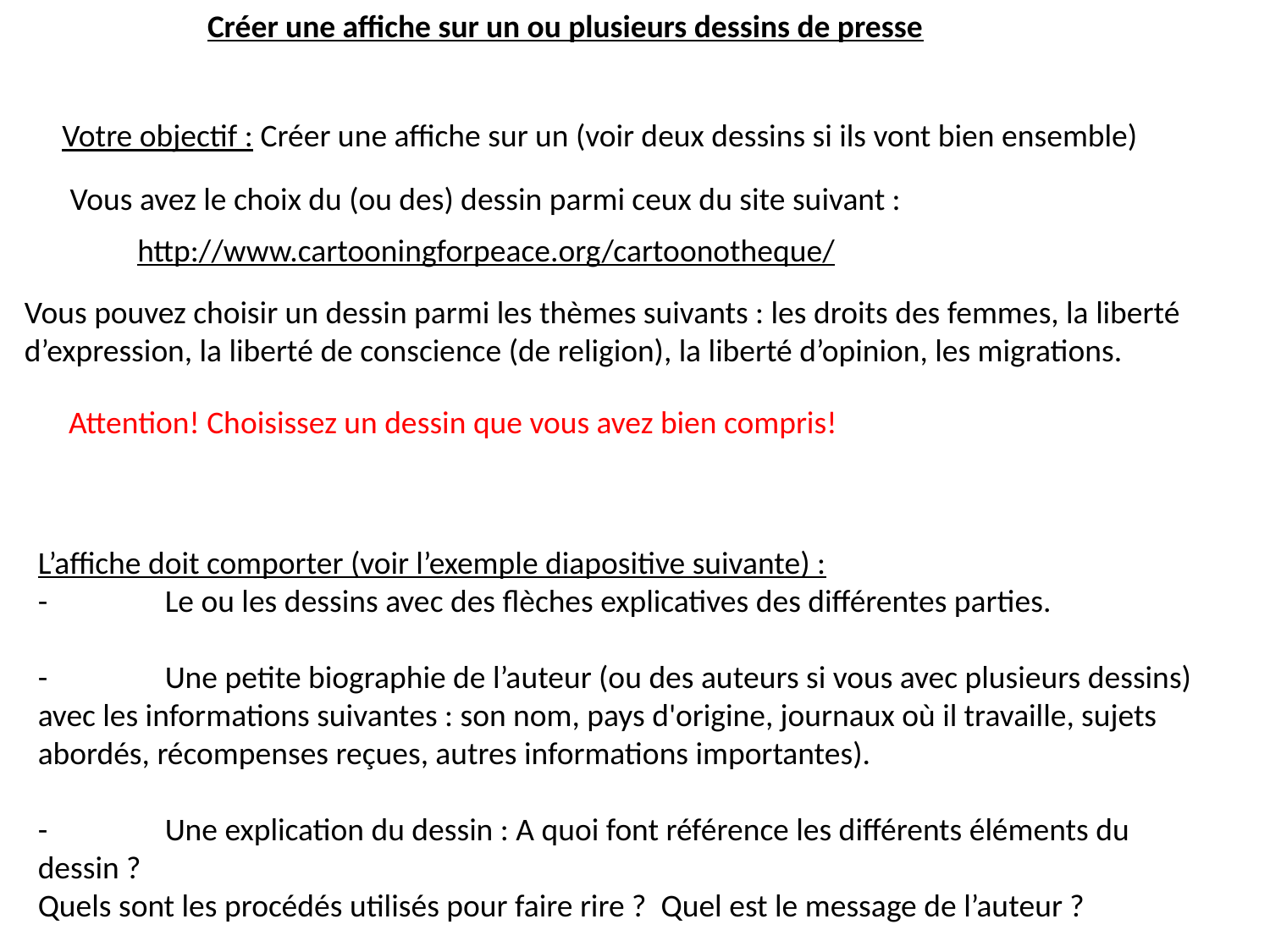

Créer une affiche sur un ou plusieurs dessins de presse
Votre objectif : Créer une affiche sur un (voir deux dessins si ils vont bien ensemble)
Vous avez le choix du (ou des) dessin parmi ceux du site suivant :
http://www.cartooningforpeace.org/cartoonotheque/
Vous pouvez choisir un dessin parmi les thèmes suivants : les droits des femmes, la liberté d’expression, la liberté de conscience (de religion), la liberté d’opinion, les migrations.
Attention! Choisissez un dessin que vous avez bien compris!
L’affiche doit comporter (voir l’exemple diapositive suivante) :
-	Le ou les dessins avec des flèches explicatives des différentes parties.

-	Une petite biographie de l’auteur (ou des auteurs si vous avec plusieurs dessins) avec les informations suivantes : son nom, pays d'origine, journaux où il travaille, sujets abordés, récompenses reçues, autres informations importantes).

-	Une explication du dessin : A quoi font référence les différents éléments du dessin ?
Quels sont les procédés utilisés pour faire rire ?  Quel est le message de l’auteur ?